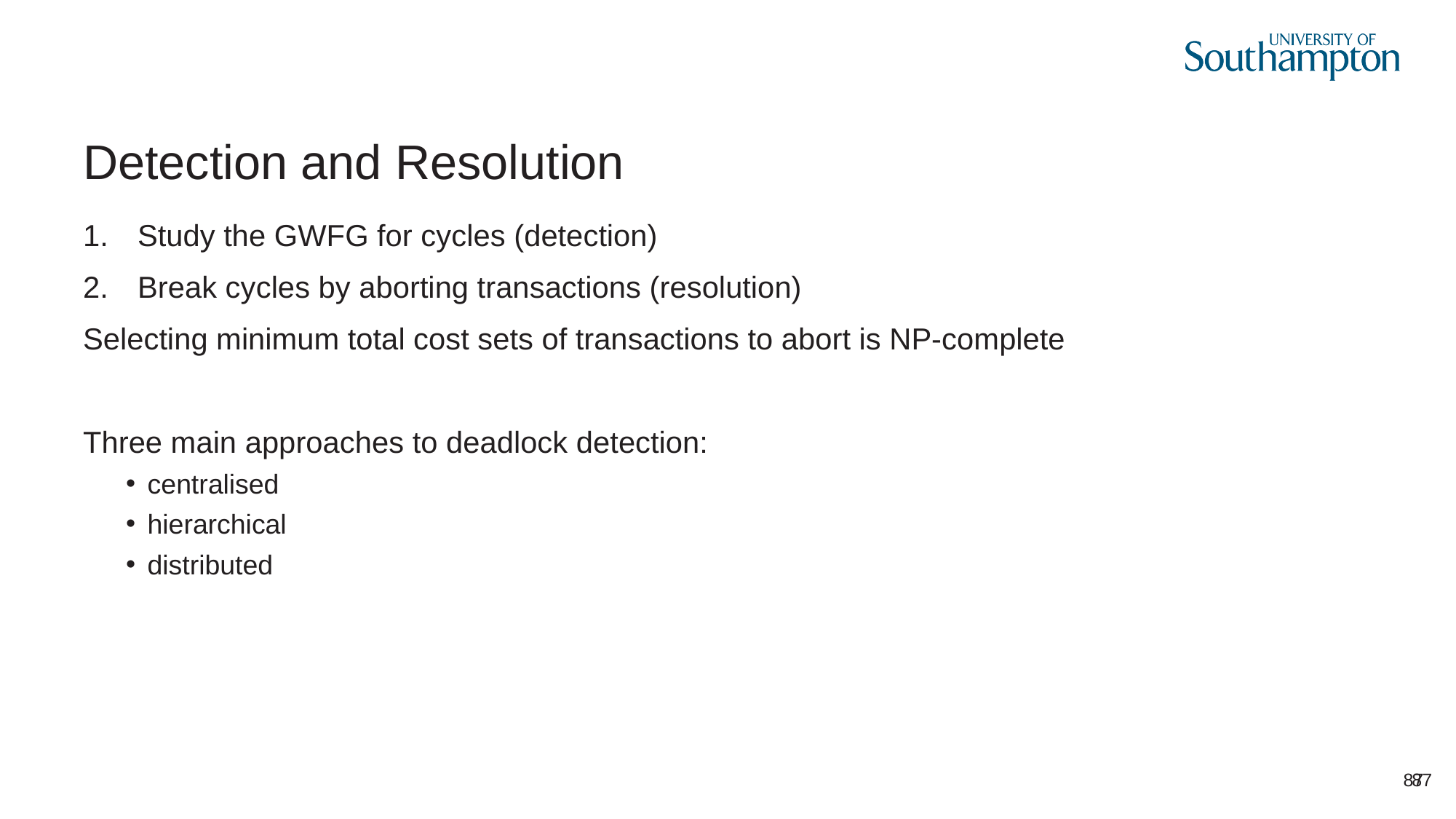

# Detection and Resolution
Study the GWFG for cycles (detection)
Break cycles by aborting transactions (resolution)
Selecting minimum total cost sets of transactions to abort is NP-complete

Three main approaches to deadlock detection:
centralised
hierarchical
distributed

87